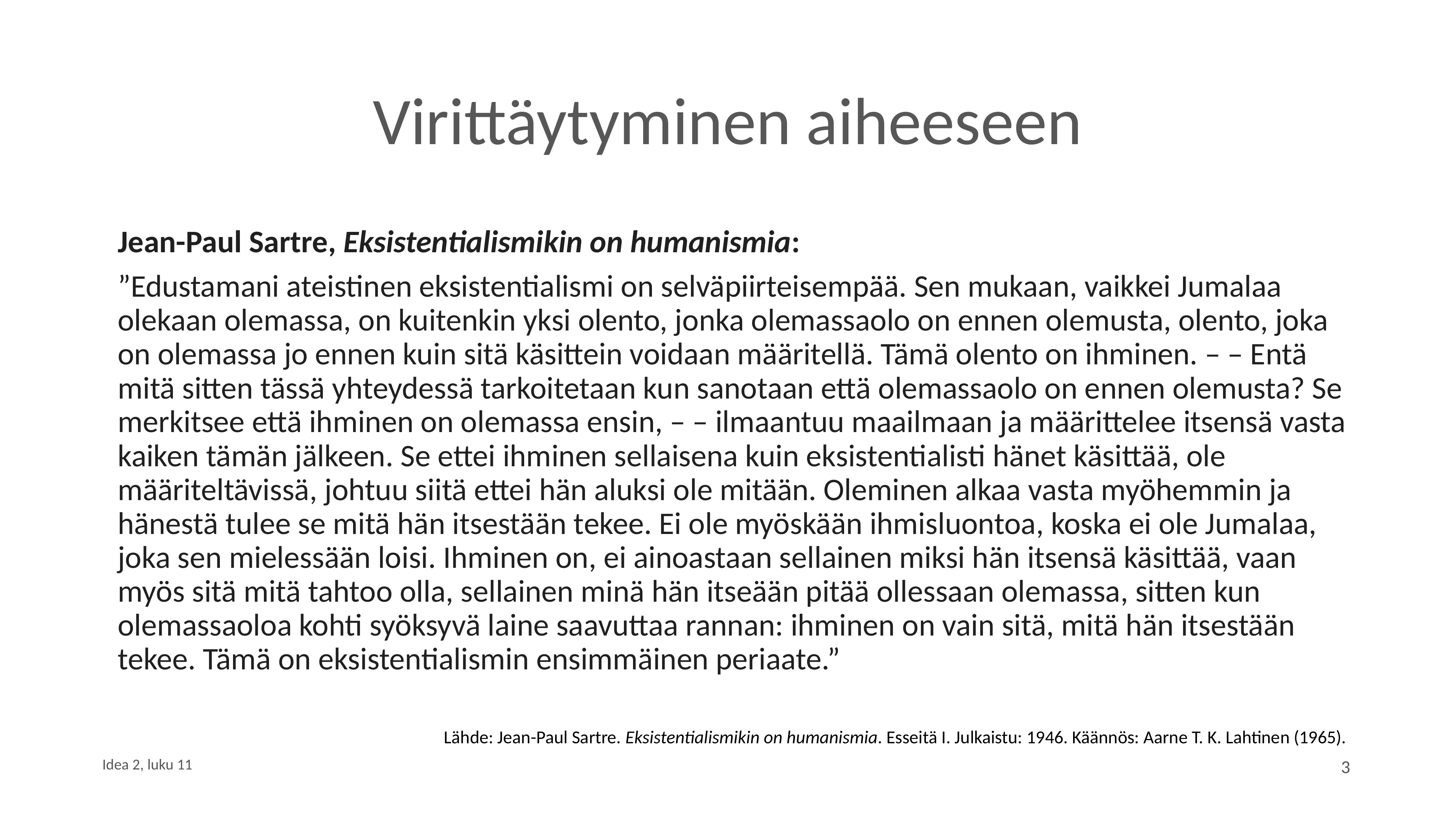

# Virittäytyminen aiheeseen
Jean-Paul Sartre, Eksistentialismikin on humanismia:
”Edustamani ateistinen eksistentialismi on selväpiirteisempää. Sen mukaan, vaikkei Jumalaa olekaan olemassa, on kuitenkin yksi olento, jonka olemassaolo on ennen olemusta, olento, joka on olemassa jo ennen kuin sitä käsittein voidaan määritellä. Tämä olento on ihminen. – – Entä mitä sitten tässä yhteydessä tarkoitetaan kun sanotaan että olemassaolo on ennen olemusta? Se merkitsee että ihminen on olemassa ensin, – – ilmaantuu maailmaan ja määrittelee itsensä vasta kaiken tämän jälkeen. Se ettei ihminen sellaisena kuin eksistentialisti hänet käsittää, ole määriteltävissä, johtuu siitä ettei hän aluksi ole mitään. Oleminen alkaa vasta myöhemmin ja hänestä tulee se mitä hän itsestään tekee. Ei ole myöskään ihmisluontoa, koska ei ole Jumalaa, joka sen mielessään loisi. Ihminen on, ei ainoastaan sellainen miksi hän itsensä käsittää, vaan myös sitä mitä tahtoo olla, sellainen minä hän itseään pitää ollessaan olemassa, sitten kun olemassaoloa kohti syöksyvä laine saavuttaa rannan: ihminen on vain sitä, mitä hän itsestään tekee. Tämä on eksistentialismin ensimmäinen periaate.”
Lähde: Jean-Paul Sartre. Eksistentialismikin on humanismia. Esseitä I. Julkaistu: 1946. Käännös: Aarne T. K. Lahtinen (1965).
3
Idea 2, luku 11